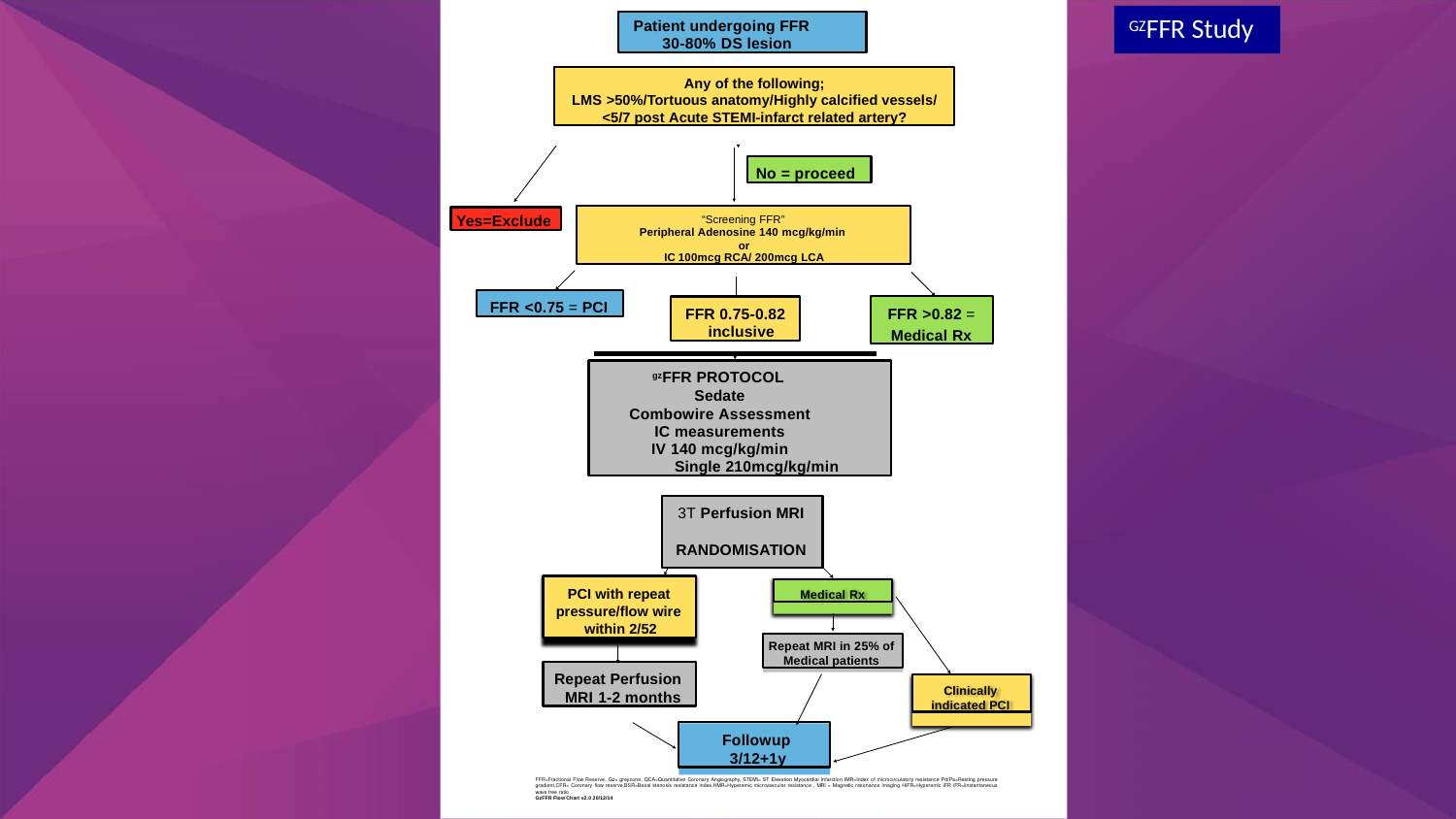

# GZFFR Study
Patient undergoing FFR  30-80% DS lesion
Any of the following;
LMS >50%/Tortuous anatomy/Highly calcified vessels/
<5/7 post Acute STEMI-infarct related artery?

No = proceed

“Screening FFR”
Peripheral Adenosine 140 mcg/kg/min  or
IC 100mcg RCA/ 200mcg LCA
Yes=Exclude

FFR <0.75 = PCI

FFR 0.75-0.82
inclusive
FFR >0.82 =
Medical Rx

gzFFR PROTOCOL
Sedate  Combowire Assessment
IC measurements  IV 140 mcg/kg/min
Single 210mcg/kg/min

3T Perfusion MRI

RANDOMISATION

PCI with repeat  pressure/ﬂow wire  within 2/52

Medical Rx

Repeat MRI in 25% of  Medical patients

Repeat Perfusion  MRI 1-2 months

Clinically  indicated PCI

Followup  3/12+1y

FFR=Fractional Flow Reserve, Gz= greyzone, QCA=Quantitative Coronary Angiography, STEMI= ST Elevation Myocardial Infarction IMR=Index of microcirculatory resistance Pd/Pa=Resting pressure  gradient,CFR= Coronary ﬂow reserve,BSR=Basal stenosis resistance index,HMR=Hyperemic microvascular resistance , MRI = Magnetic resonance imaging HiFR=Hyperemic iFR iFR=iinstantaneous  wave free ratio
GzFFR Flow Chart v2.0 20/12/14